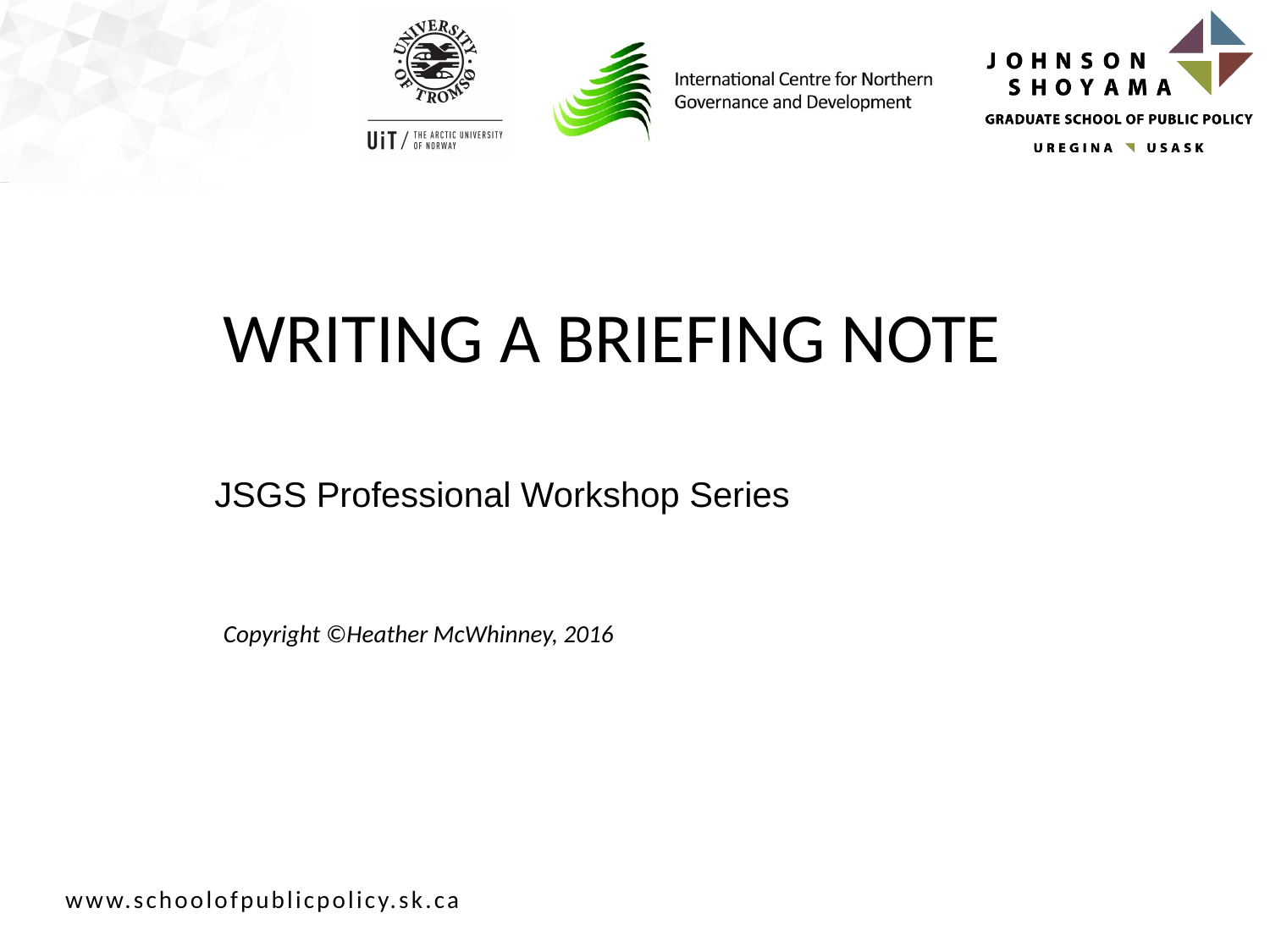

# WRITING A BRIEFING NOTE
JSGS Professional Workshop Series

Copyright ©Heather McWhinney, 2016